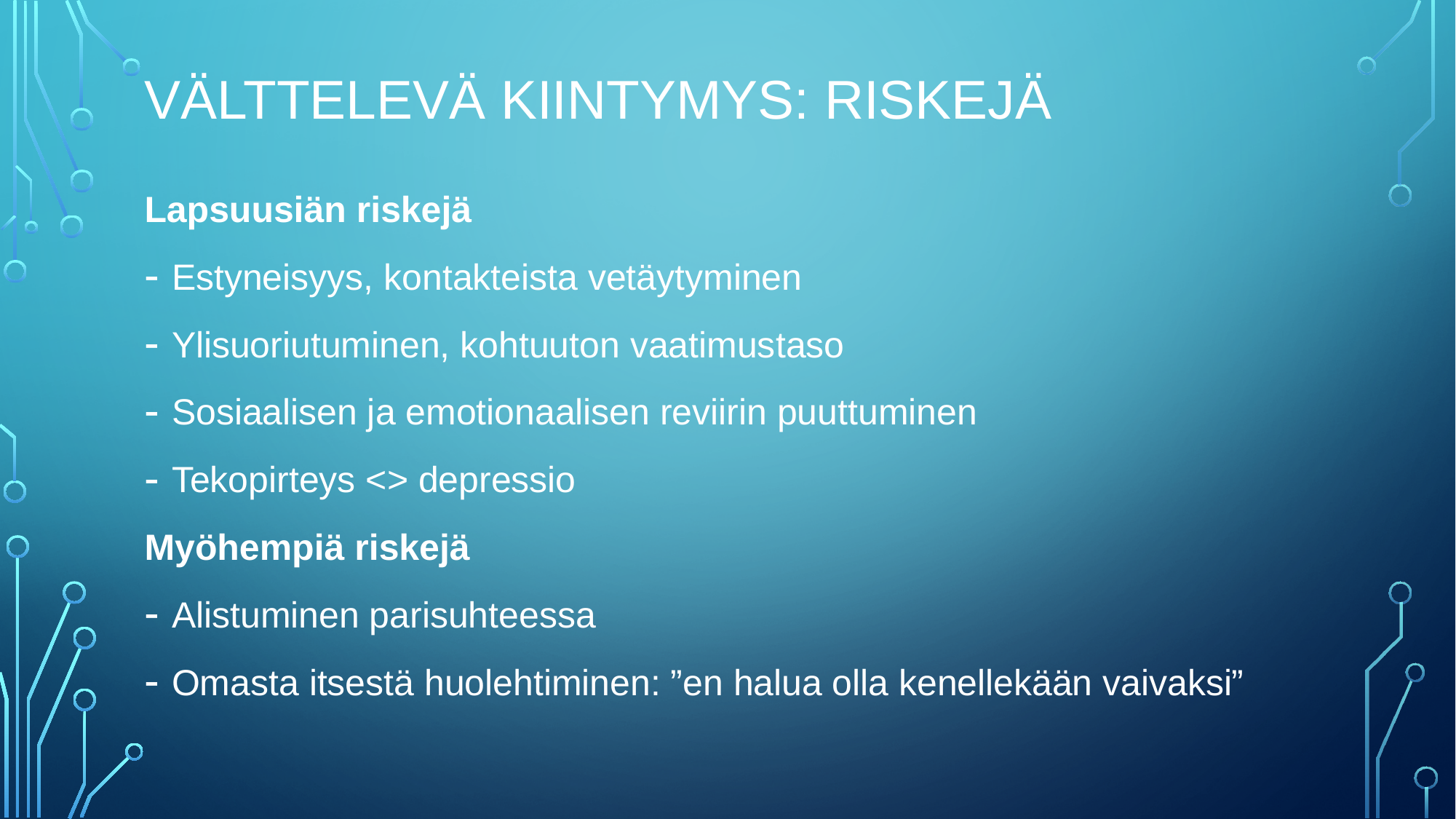

Välttelevä kiintymys: riskejä
Lapsuusiän riskejä
Estyneisyys, kontakteista vetäytyminen
Ylisuoriutuminen, kohtuuton vaatimustaso
Sosiaalisen ja emotionaalisen reviirin puuttuminen
Tekopirteys <> depressio
Myöhempiä riskejä
Alistuminen parisuhteessa
Omasta itsestä huolehtiminen: ”en halua olla kenellekään vaivaksi”